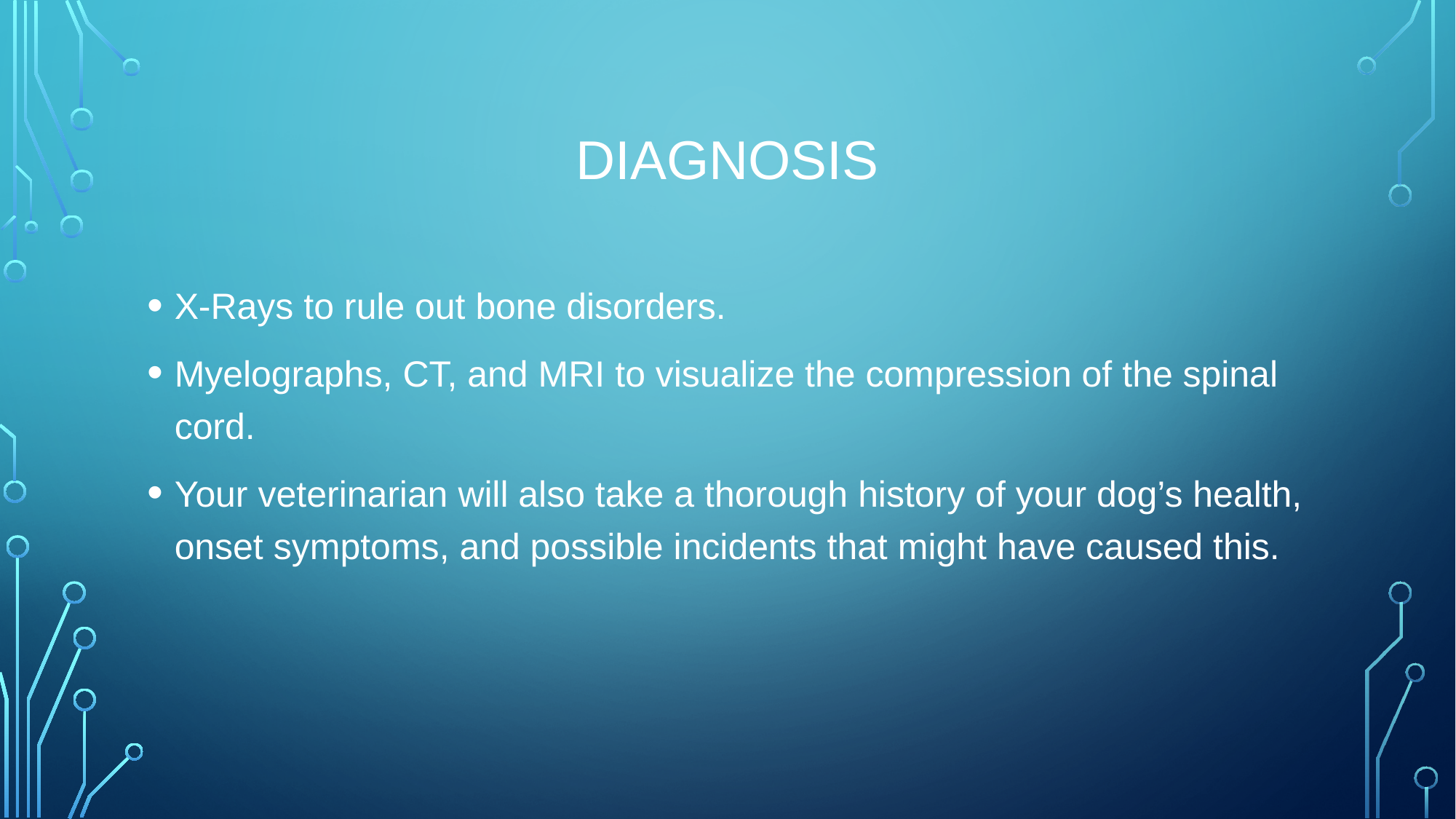

# Diagnosis
X-Rays to rule out bone disorders.
Myelographs, CT, and MRI to visualize the compression of the spinal cord.
Your veterinarian will also take a thorough history of your dog’s health, onset symptoms, and possible incidents that might have caused this.